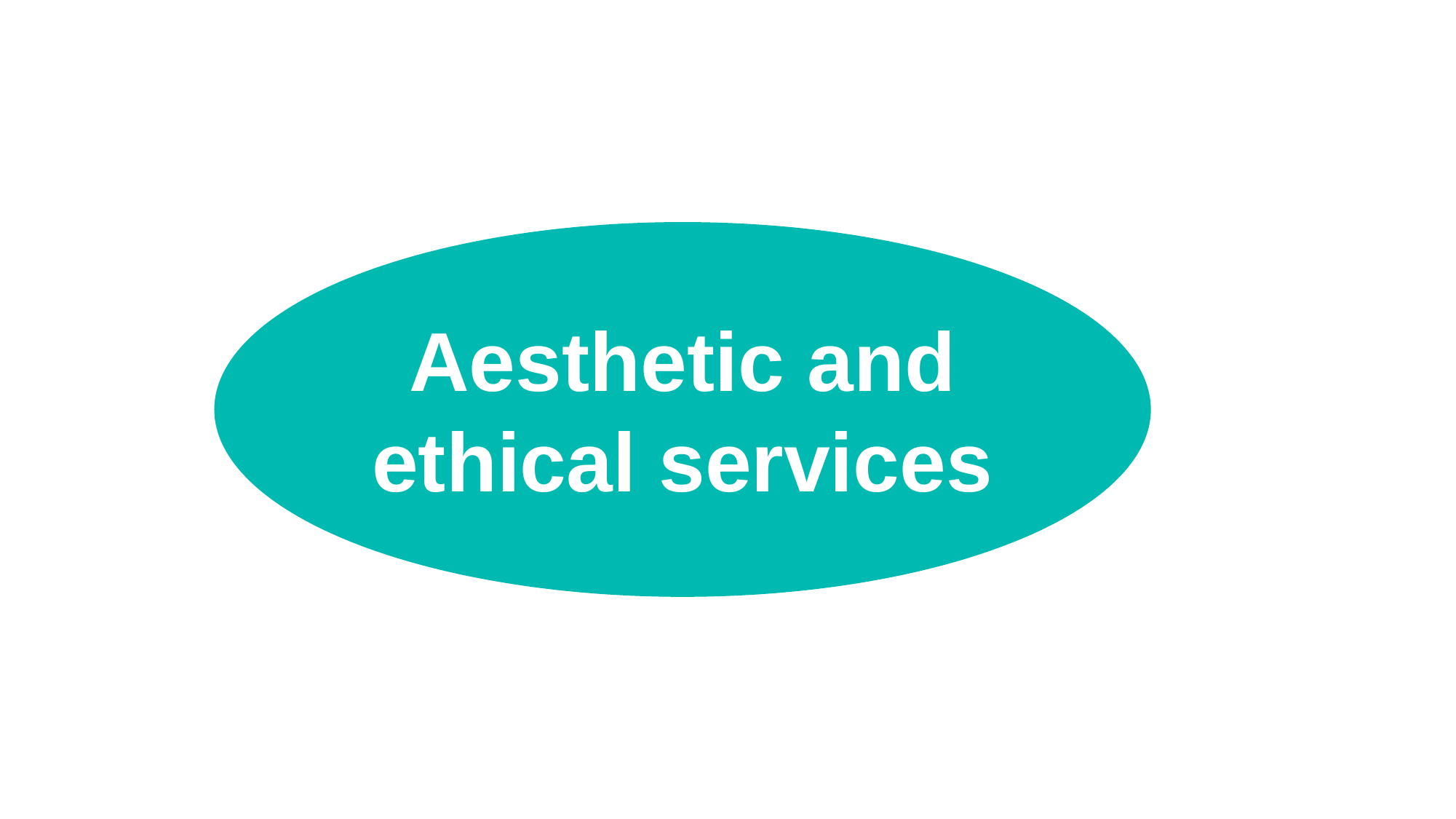

Aesthetic and ethical services
© Mark Kirkland